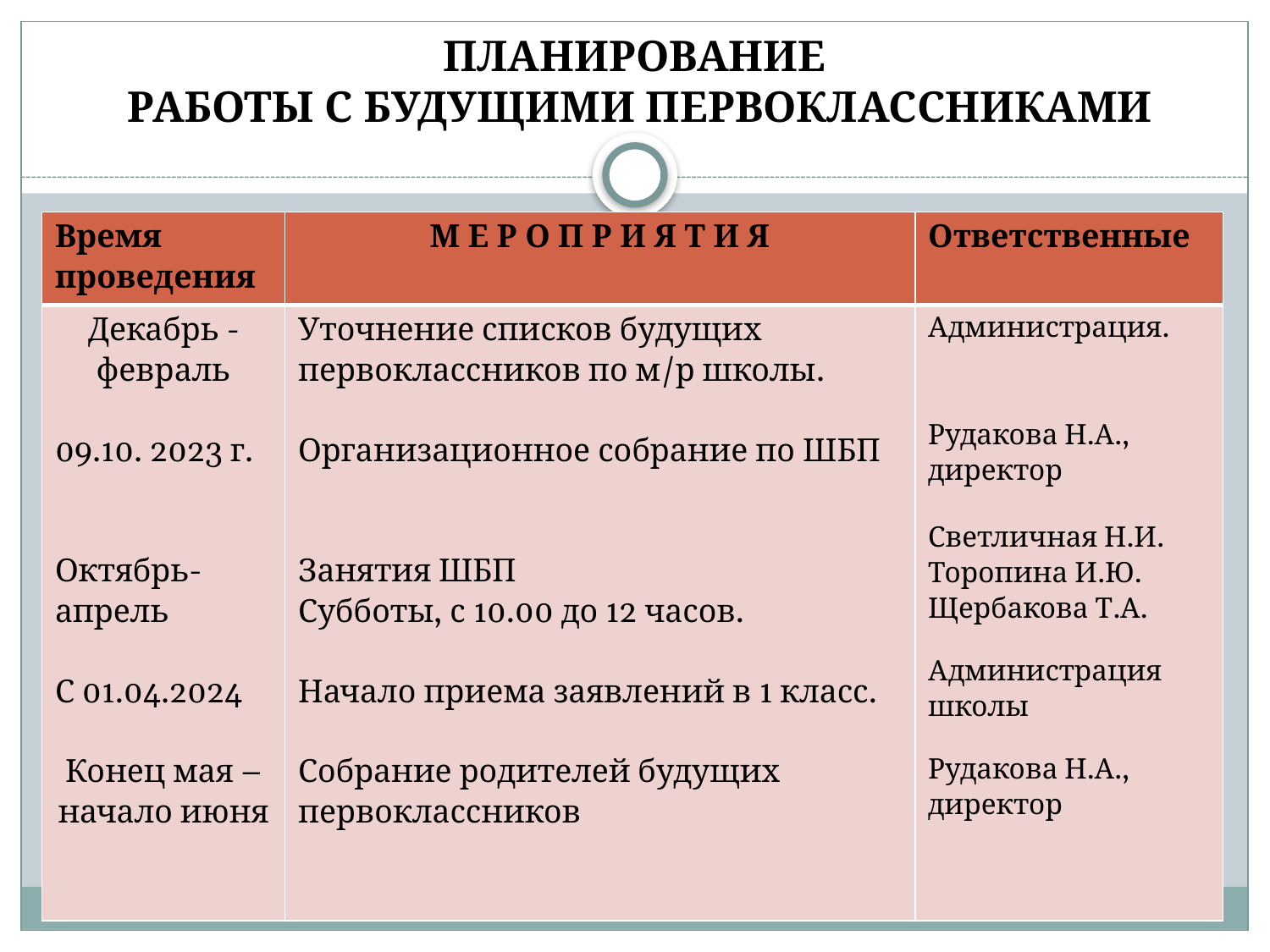

# ПЛАНИРОВАНИЕ РАБОТЫ С БУДУЩИМИ ПЕРВОКЛАССНИКАМИ
| Время проведения | М Е Р О П Р И Я Т И Я | Ответственные |
| --- | --- | --- |
| Декабрь - февраль 09.10. 2023 г. Октябрь-апрель С 01.04.2024 Конец мая – начало июня | Уточнение списков будущих первоклассников по м/р школы. Организационное собрание по ШБП Занятия ШБП Субботы, с 10.00 до 12 часов. Начало приема заявлений в 1 класс. Собрание родителей будущих первоклассников | Администрация. Рудакова Н.А., директор Светличная Н.И. Торопина И.Ю. Щербакова Т.А. Администрация школы Рудакова Н.А., директор |